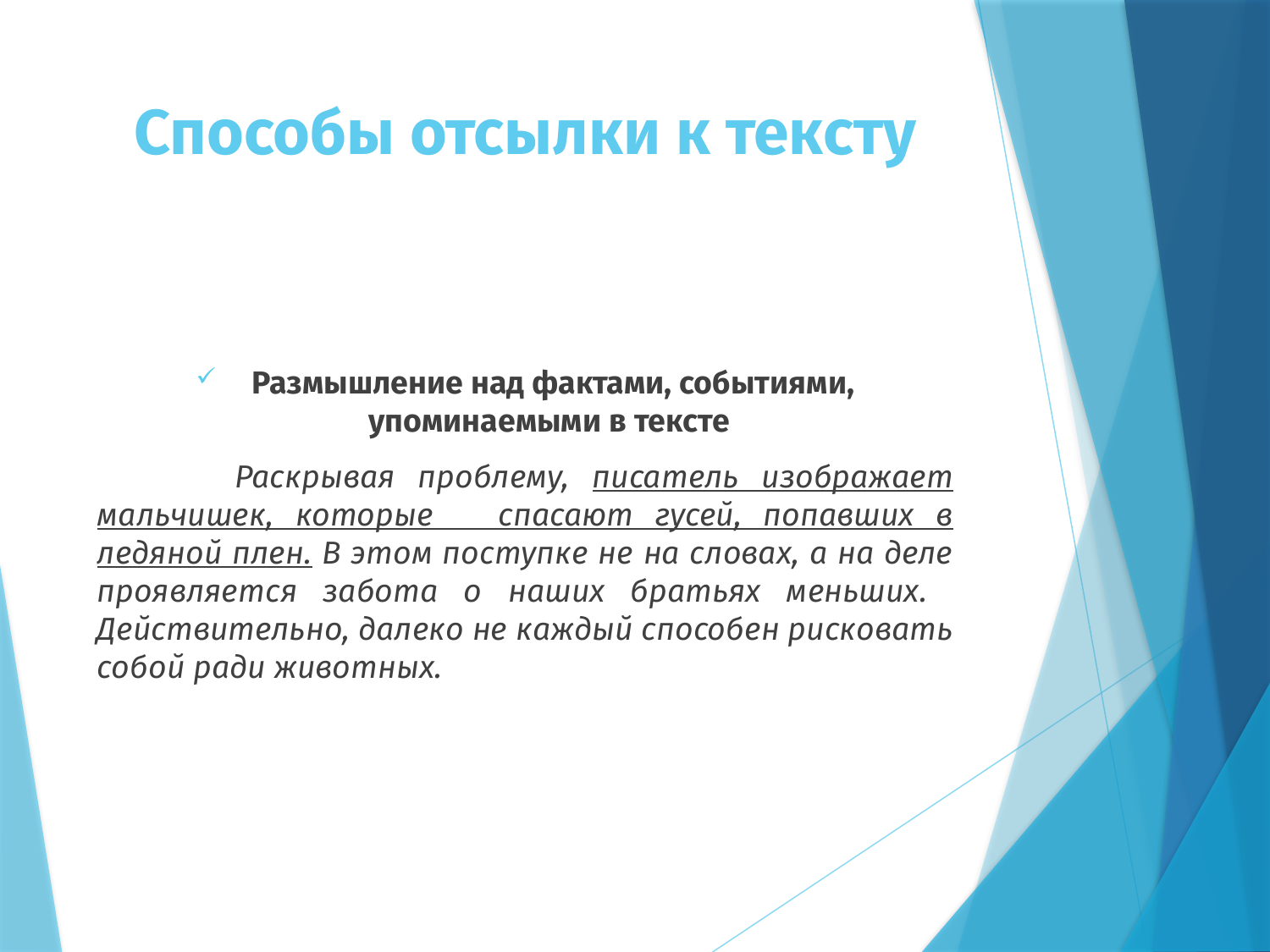

# Способы отсылки к тексту

 Размышление над фактами, событиями, упоминаемыми в тексте
      Раскрывая проблему, писатель изображает мальчишек, которые   спасают гусей, попавших в ледяной плен. В этом поступке не на словах, а на деле проявляется забота о наших братьях меньших.  Действительно, далеко не каждый способен рисковать собой ради животных.